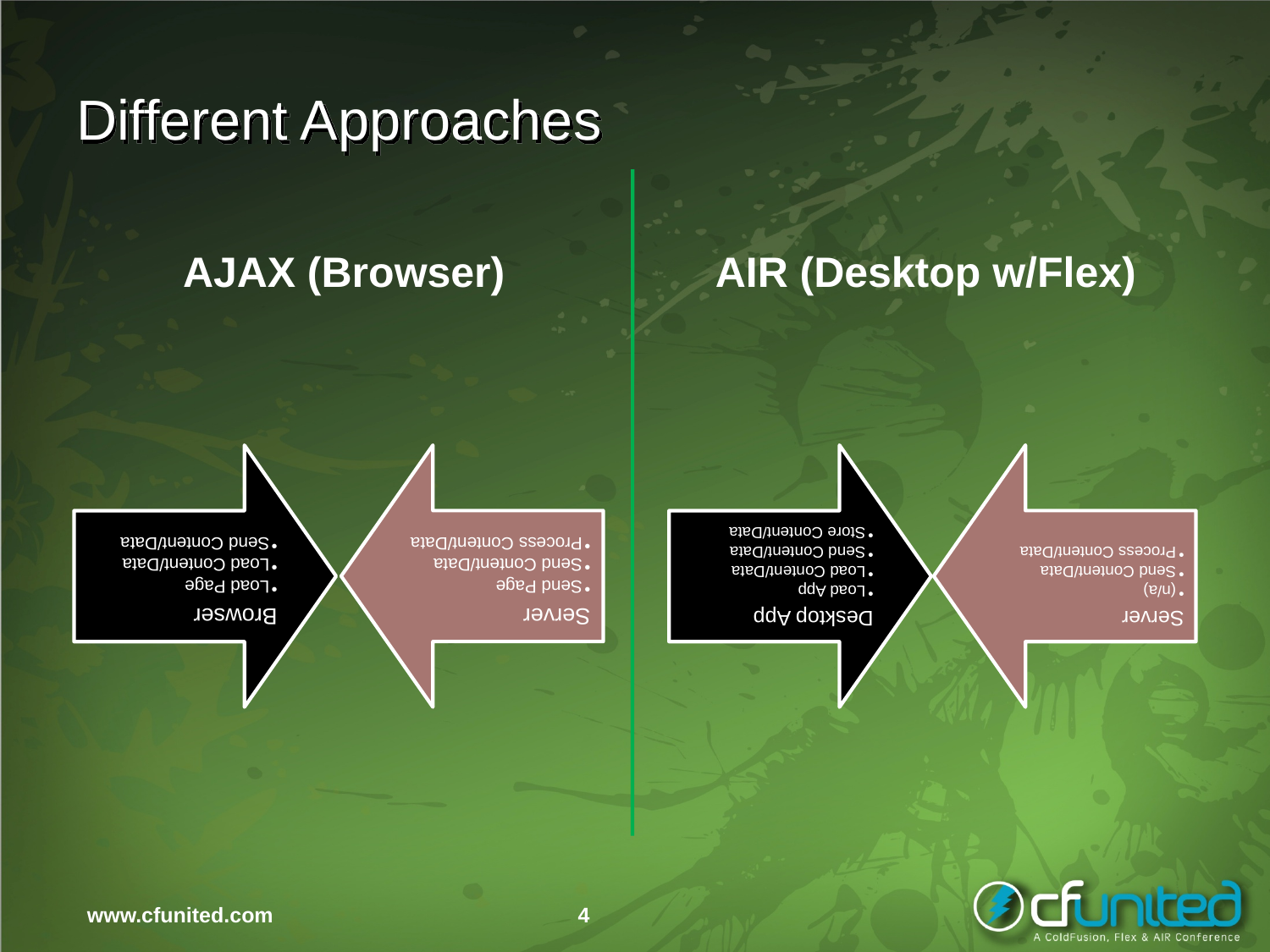

# Different Approaches
AJAX (Browser)
AIR (Desktop w/Flex)
Browser
Load Page
Load Content/Data
Send Content/Data
Server
Send Page
Send Content/Data
Process Content/Data
Desktop App
Load App
Load Content/Data
Send Content/Data
Store Content/Data
Server
(n/a)
Send Content/Data
Process Content/Data